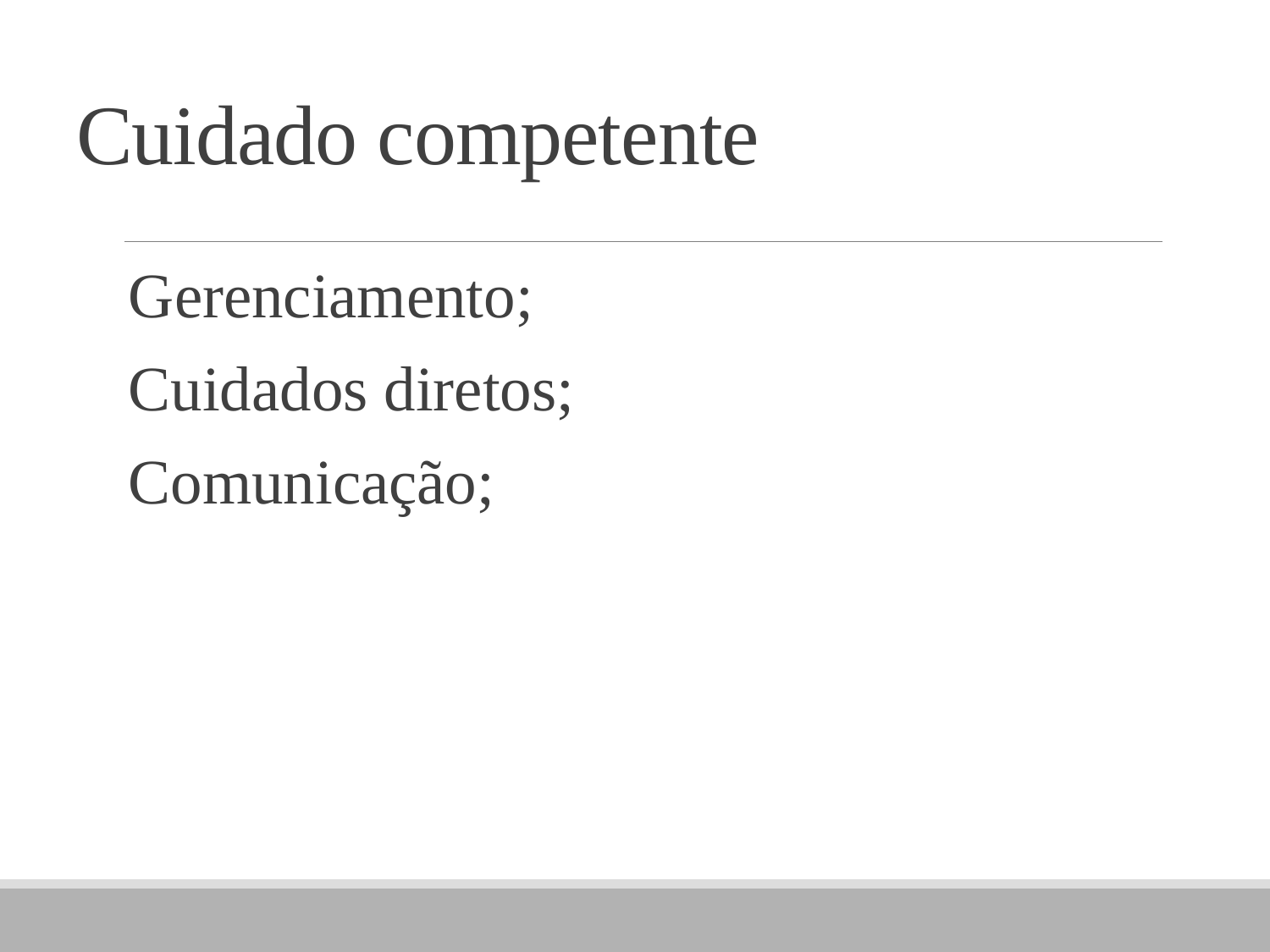

# Cuidado competente
Gerenciamento;
Cuidados diretos;
Comunicação;